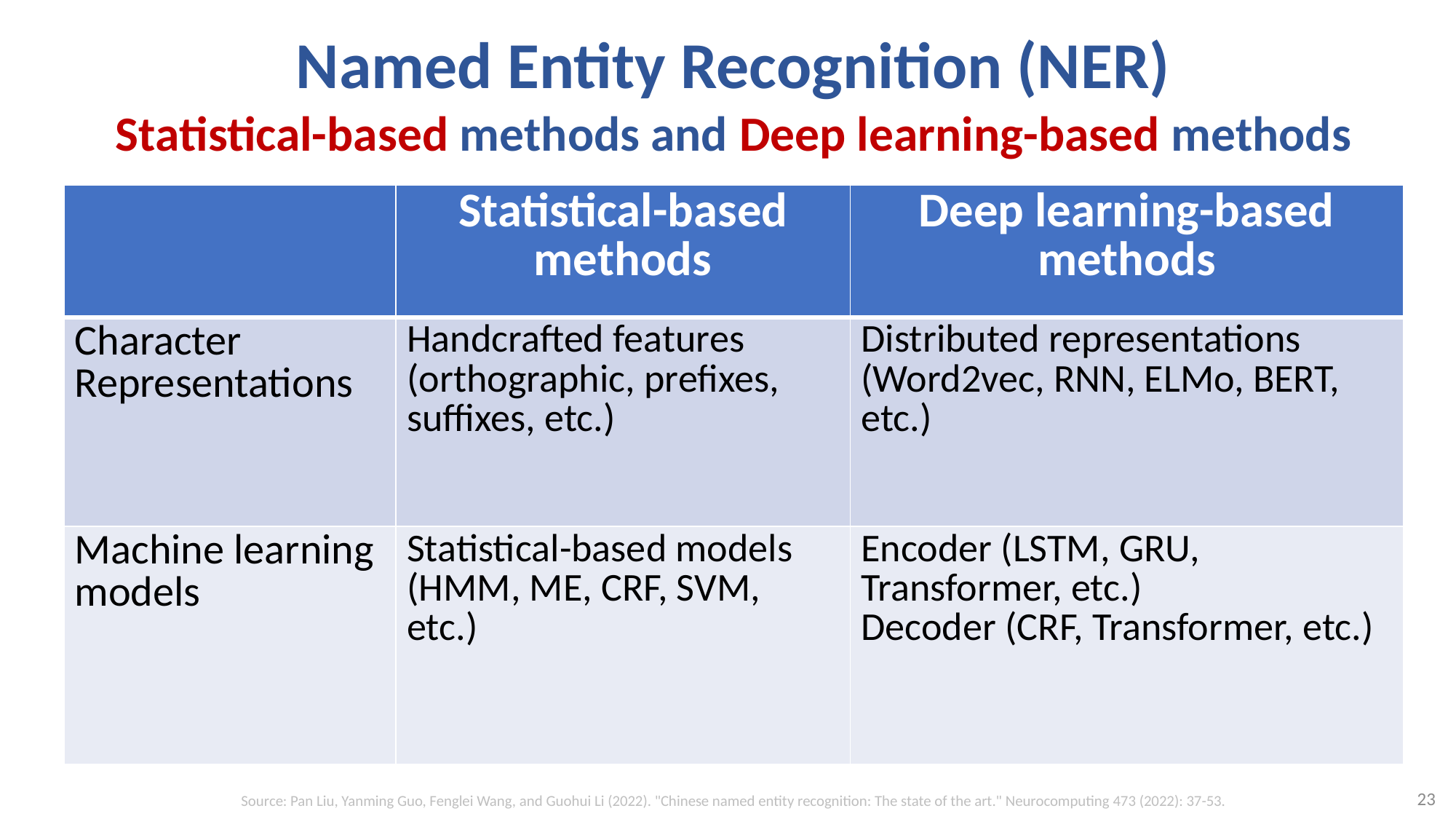

# Named Entity Recognition (NER) Statistical-based methods and Deep learning-based methods
|  | Statistical-based methods | Deep learning-based methods |
| --- | --- | --- |
| Character Representations | Handcrafted features (orthographic, prefixes, suffixes, etc.) | Distributed representations (Word2vec, RNN, ELMo, BERT, etc.) |
| Machine learning models | Statistical-based models (HMM, ME, CRF, SVM, etc.) | Encoder (LSTM, GRU, Transformer, etc.) Decoder (CRF, Transformer, etc.) |
23
Source: Pan Liu, Yanming Guo, Fenglei Wang, and Guohui Li (2022). "Chinese named entity recognition: The state of the art." Neurocomputing 473 (2022): 37-53.